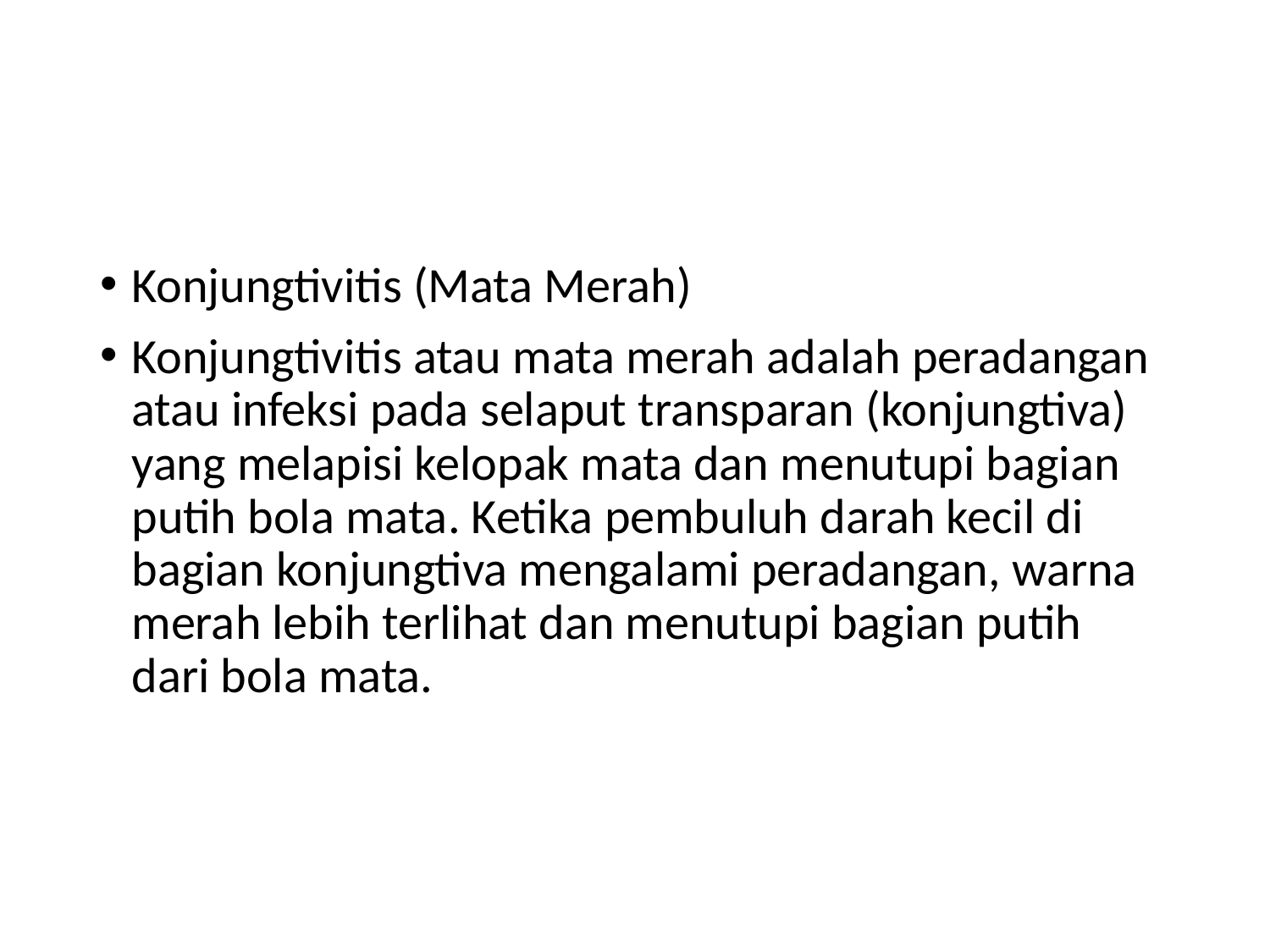

#
Konjungtivitis (Mata Merah)
Konjungtivitis atau mata merah adalah peradangan atau infeksi pada selaput transparan (konjungtiva) yang melapisi kelopak mata dan menutupi bagian putih bola mata. Ketika pembuluh darah kecil di bagian konjungtiva mengalami peradangan, warna merah lebih terlihat dan menutupi bagian putih dari bola mata.